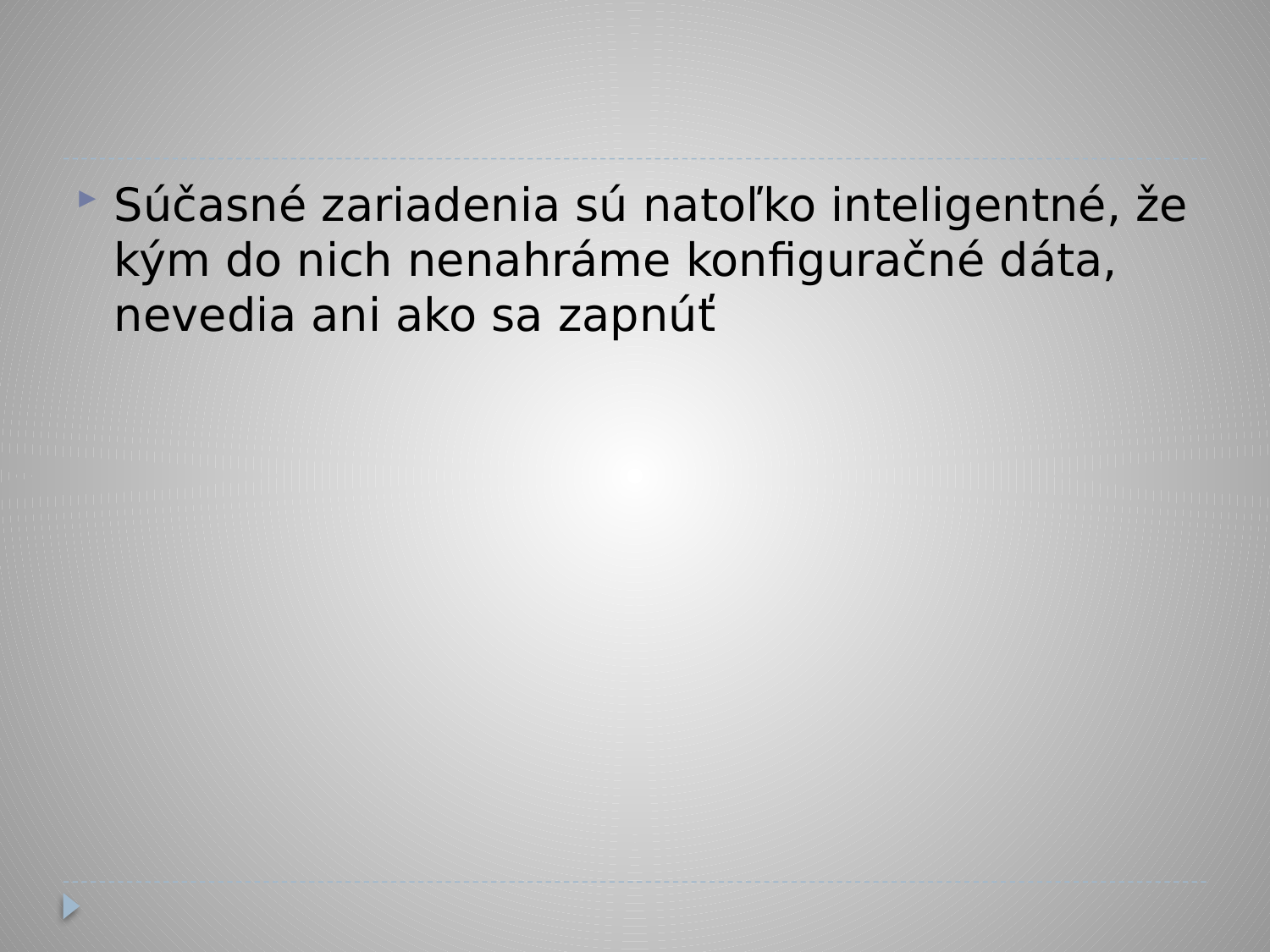

#
Súčasné zariadenia sú natoľko inteligentné, že kým do nich nenahráme konfiguračné dáta, nevedia ani ako sa zapnúť